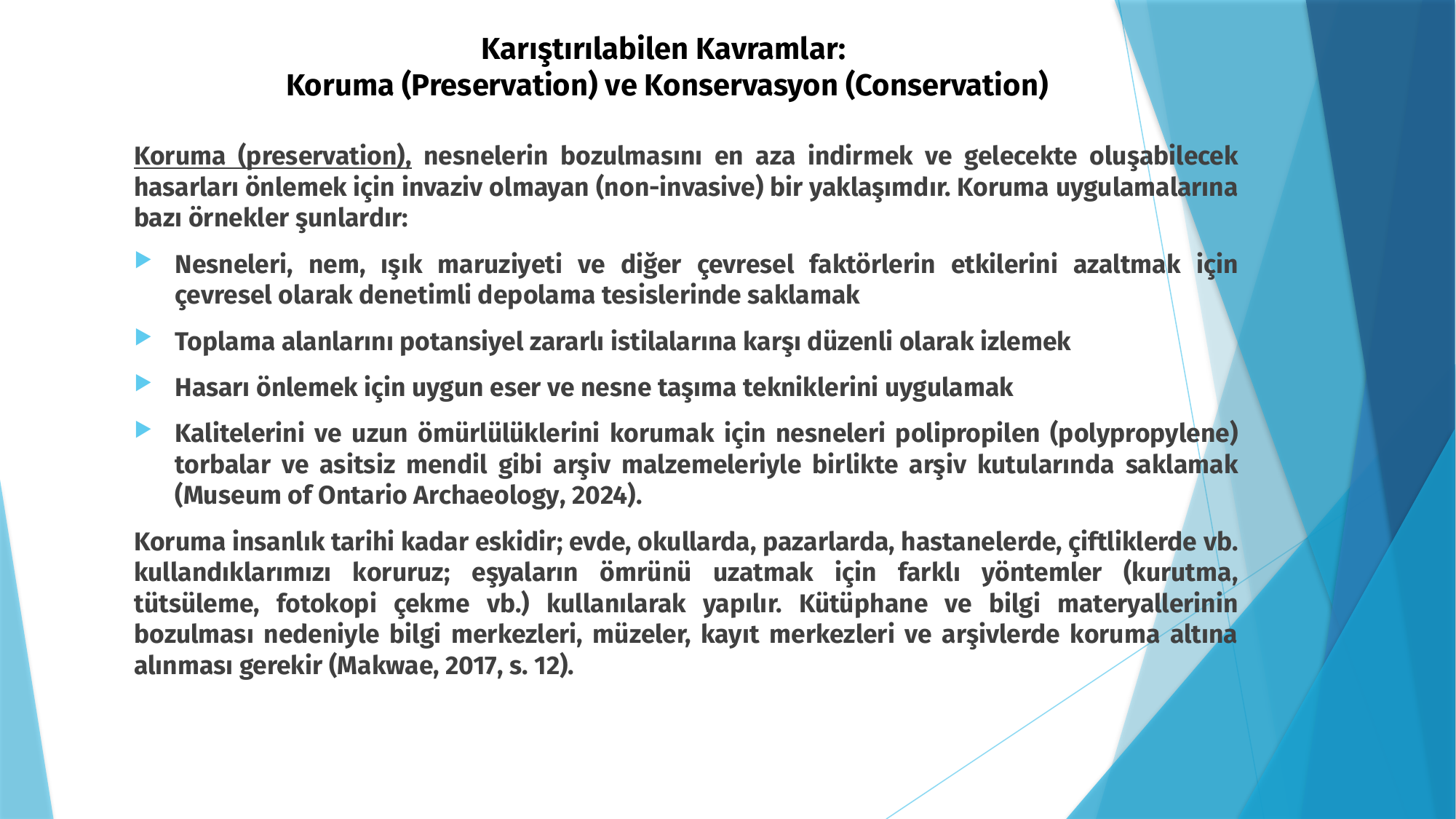

# Karıştırılabilen Kavramlar: Koruma (Preservation) ve Konservasyon (Conservation)
Koruma (preservation), nesnelerin bozulmasını en aza indirmek ve gelecekte oluşabilecek hasarları önlemek için invaziv olmayan (non-invasive) bir yaklaşımdır. Koruma uygulamalarına bazı örnekler şunlardır:
Nesneleri, nem, ışık maruziyeti ve diğer çevresel faktörlerin etkilerini azaltmak için çevresel olarak denetimli depolama tesislerinde saklamak
Toplama alanlarını potansiyel zararlı istilalarına karşı düzenli olarak izlemek
Hasarı önlemek için uygun eser ve nesne taşıma tekniklerini uygulamak
Kalitelerini ve uzun ömürlülüklerini korumak için nesneleri polipropilen (polypropylene) torbalar ve asitsiz mendil gibi arşiv malzemeleriyle birlikte arşiv kutularında saklamak (Museum of Ontario Archaeology, 2024).
Koruma insanlık tarihi kadar eskidir; evde, okullarda, pazarlarda, hastanelerde, çiftliklerde vb. kullandıklarımızı koruruz; eşyaların ömrünü uzatmak için farklı yöntemler (kurutma, tütsüleme, fotokopi çekme vb.) kullanılarak yapılır. Kütüphane ve bilgi materyallerinin bozulması nedeniyle bilgi merkezleri, müzeler, kayıt merkezleri ve arşivlerde koruma altına alınması gerekir (Makwae, 2017, s. 12).